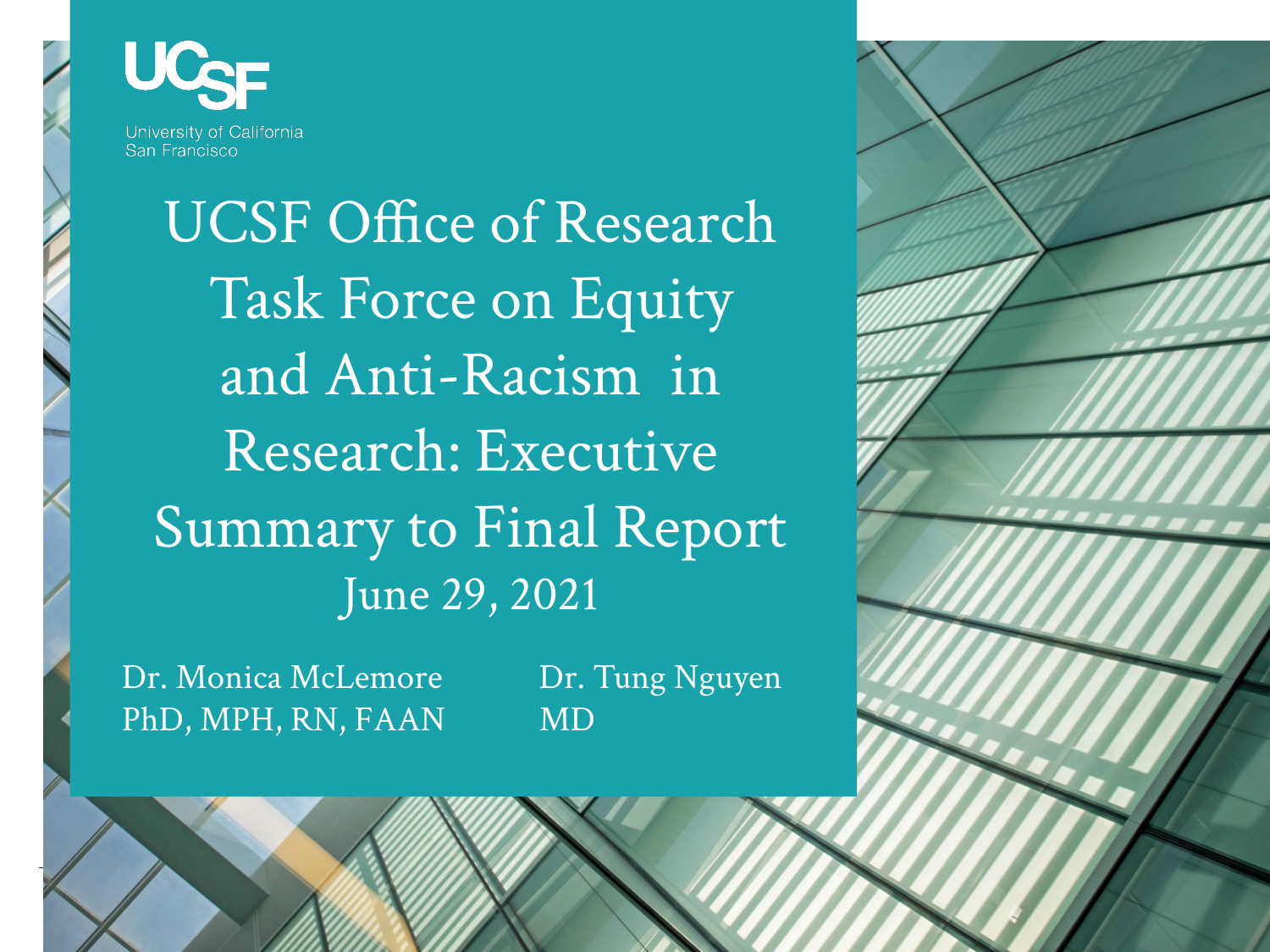

# UCSF Office of Research Task Force on Equity and Anti-Racism  in Research: Executive Summary to Final Report June 29, 2021

Dr. Tung Nguyen
MD
Dr. Monica McLemore
PhD, MPH, RN, FAAN